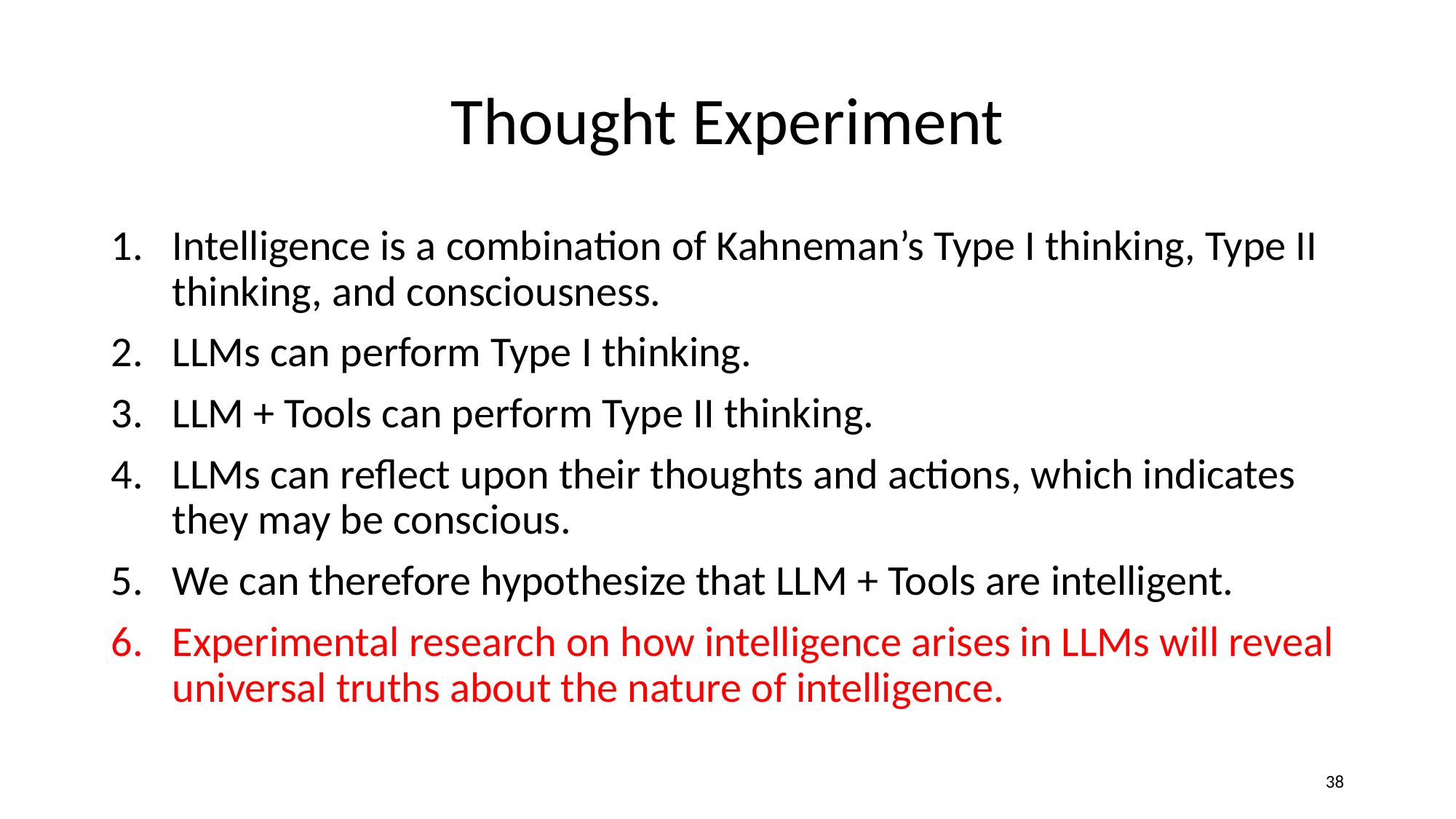

# Thought Experiment
Intelligence is a combination of Kahneman’s Type I thinking, Type II thinking, and consciousness.
LLMs can perform Type I thinking.
LLM + Tools can perform Type II thinking.
LLMs can reflect upon their thoughts and actions, which indicates they may be conscious.
We can therefore hypothesize that LLM + Tools are intelligent.
Experimental research on how intelligence arises in LLMs will reveal universal truths about the nature of intelligence.
38